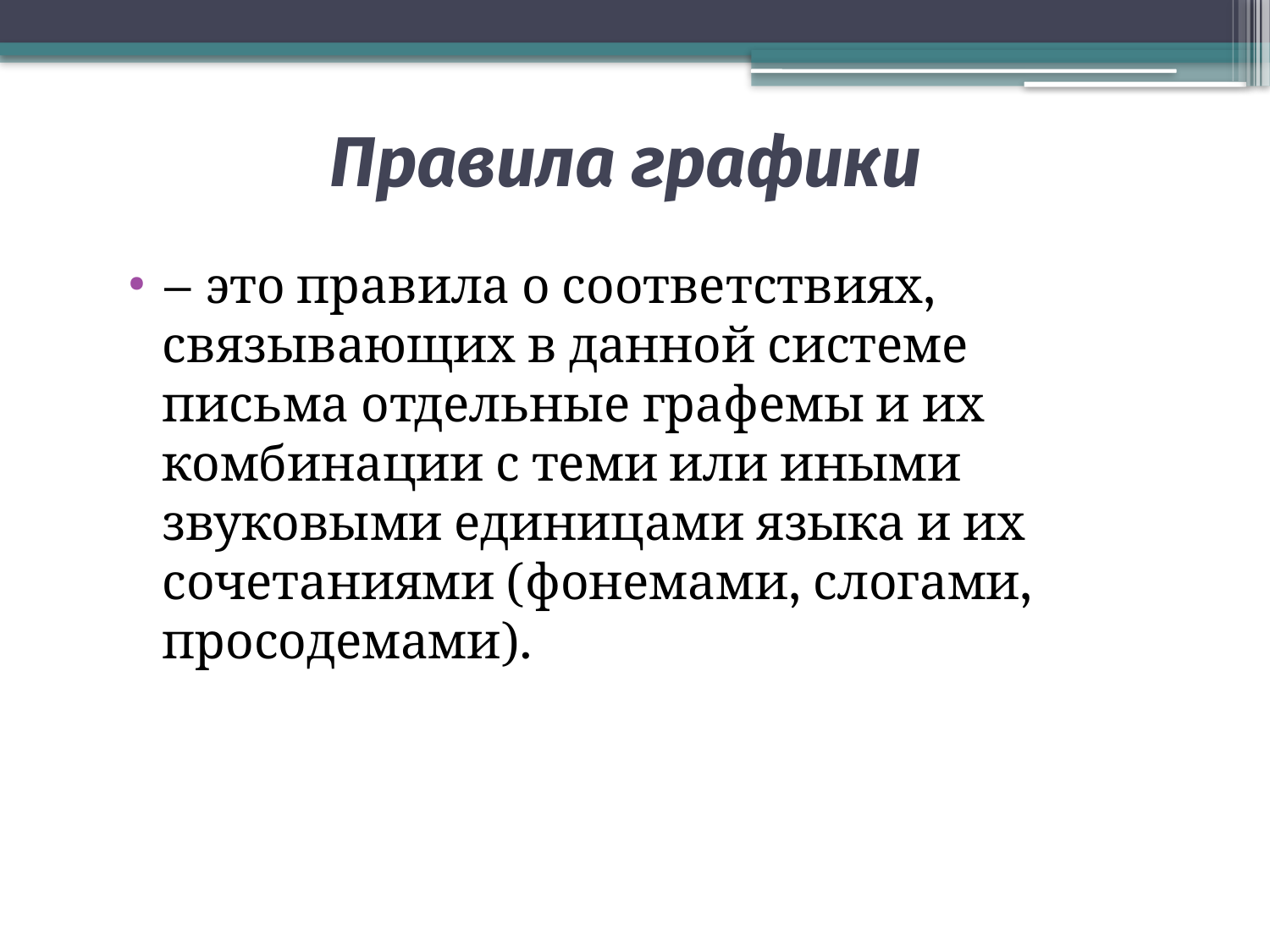

# Правила графики
– это правила о соответствиях, связывающих в данной системе письма отдельные графемы и их комбинации с теми или иными звуковыми единицами языка и их сочетаниями (фонемами, слогами, просодемами).